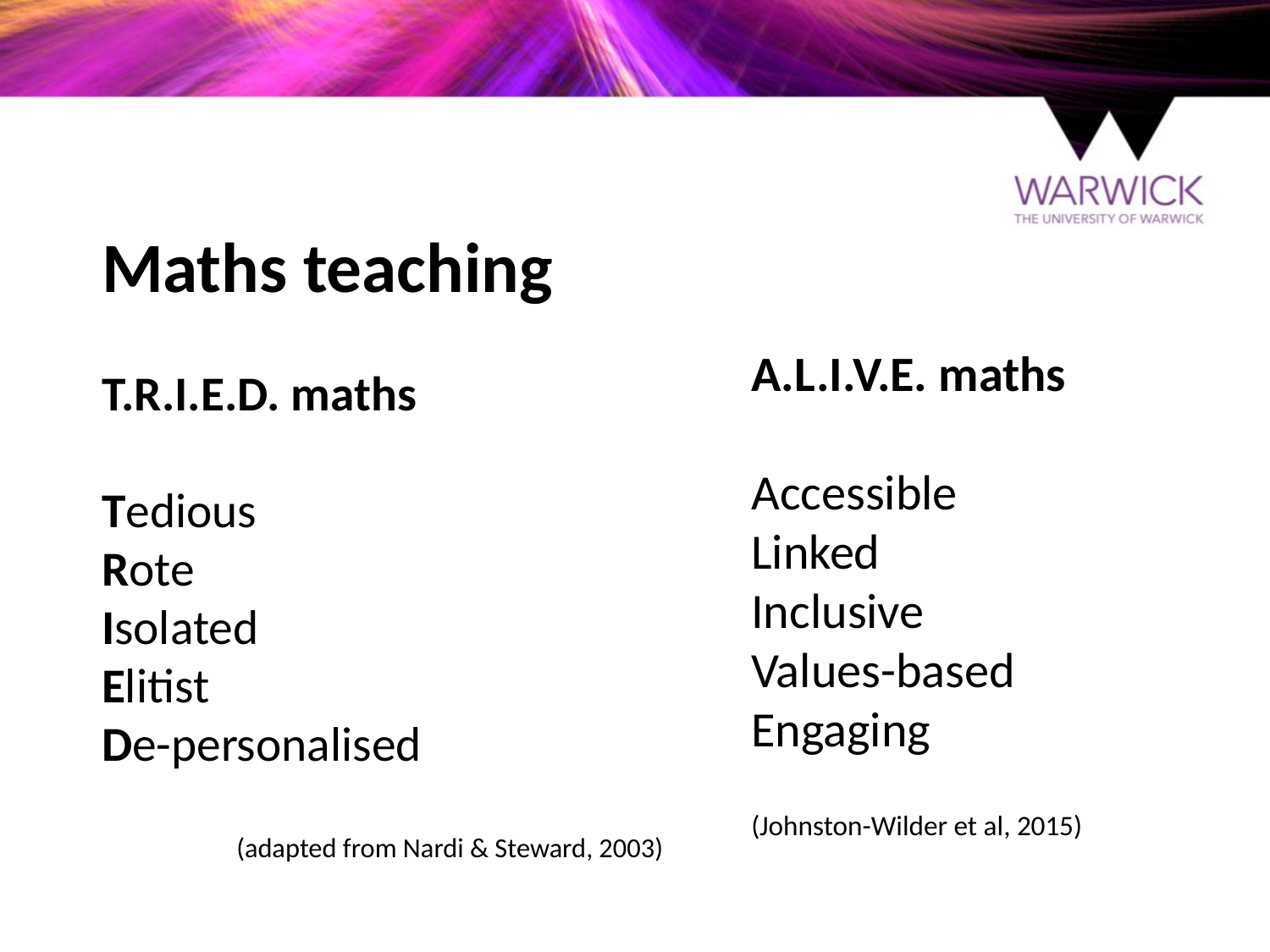

# Maths teaching
A.L.I.V.E. maths

Accessible
Linked
Inclusive
Values-based
Engaging

(Johnston-Wilder et al, 2015)
T.R.I.E.D. maths

Tedious
Rote
Isolated
Elitist
De-personalised

(adapted from Nardi & Steward, 2003)